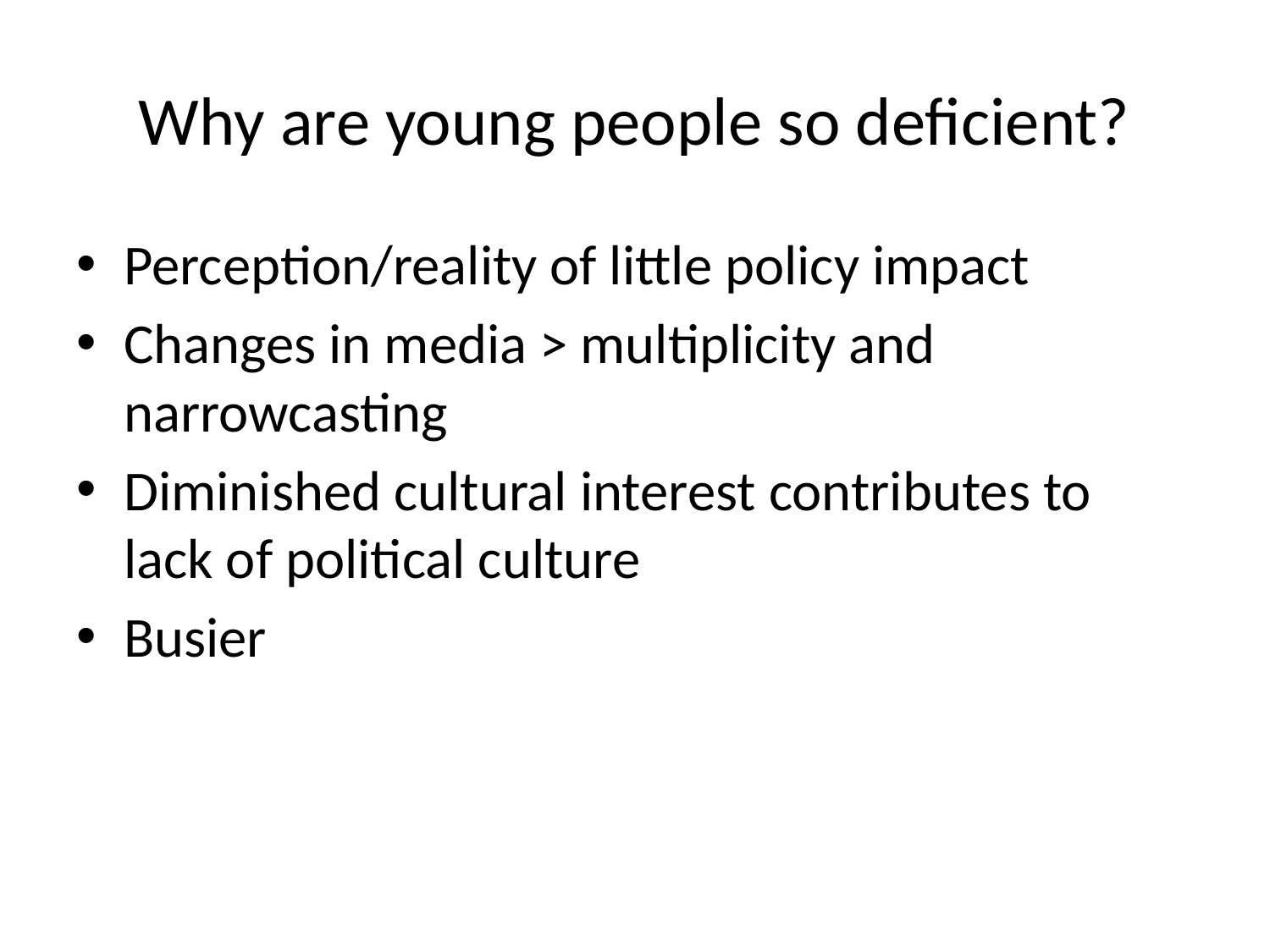

# Why are young people so deficient?
Perception/reality of little policy impact
Changes in media > multiplicity and narrowcasting
Diminished cultural interest contributes to lack of political culture
Busier